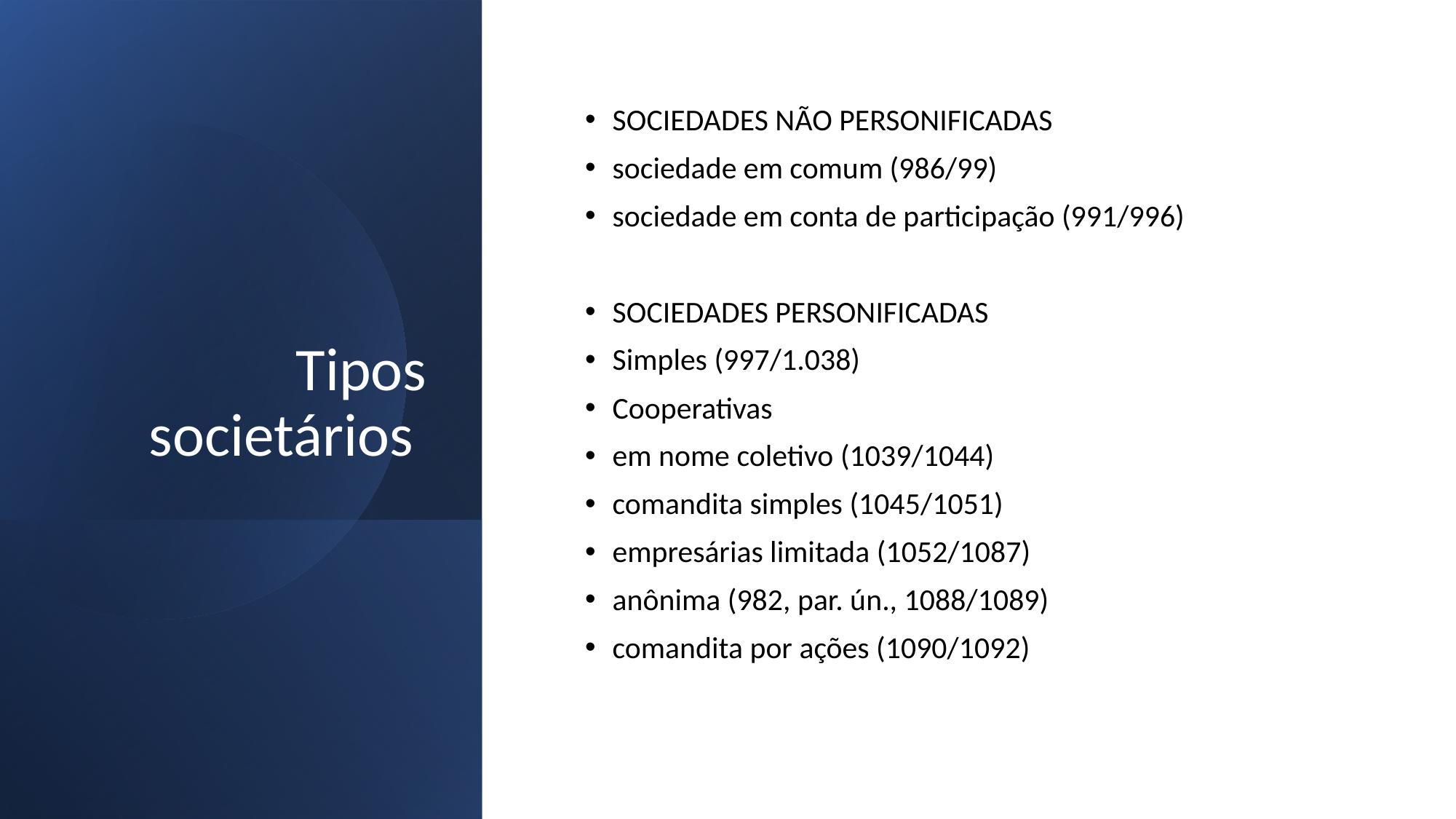

# Tipos societários
SOCIEDADES NÃO PERSONIFICADAS
sociedade em comum (986/99)
sociedade em conta de participação (991/996)

SOCIEDADES PERSONIFICADAS
Simples (997/1.038)
Cooperativas
em nome coletivo (1039/1044)
comandita simples (1045/1051)
empresárias limitada (1052/1087)
anônima (982, par. ún., 1088/1089)
comandita por ações (1090/1092)